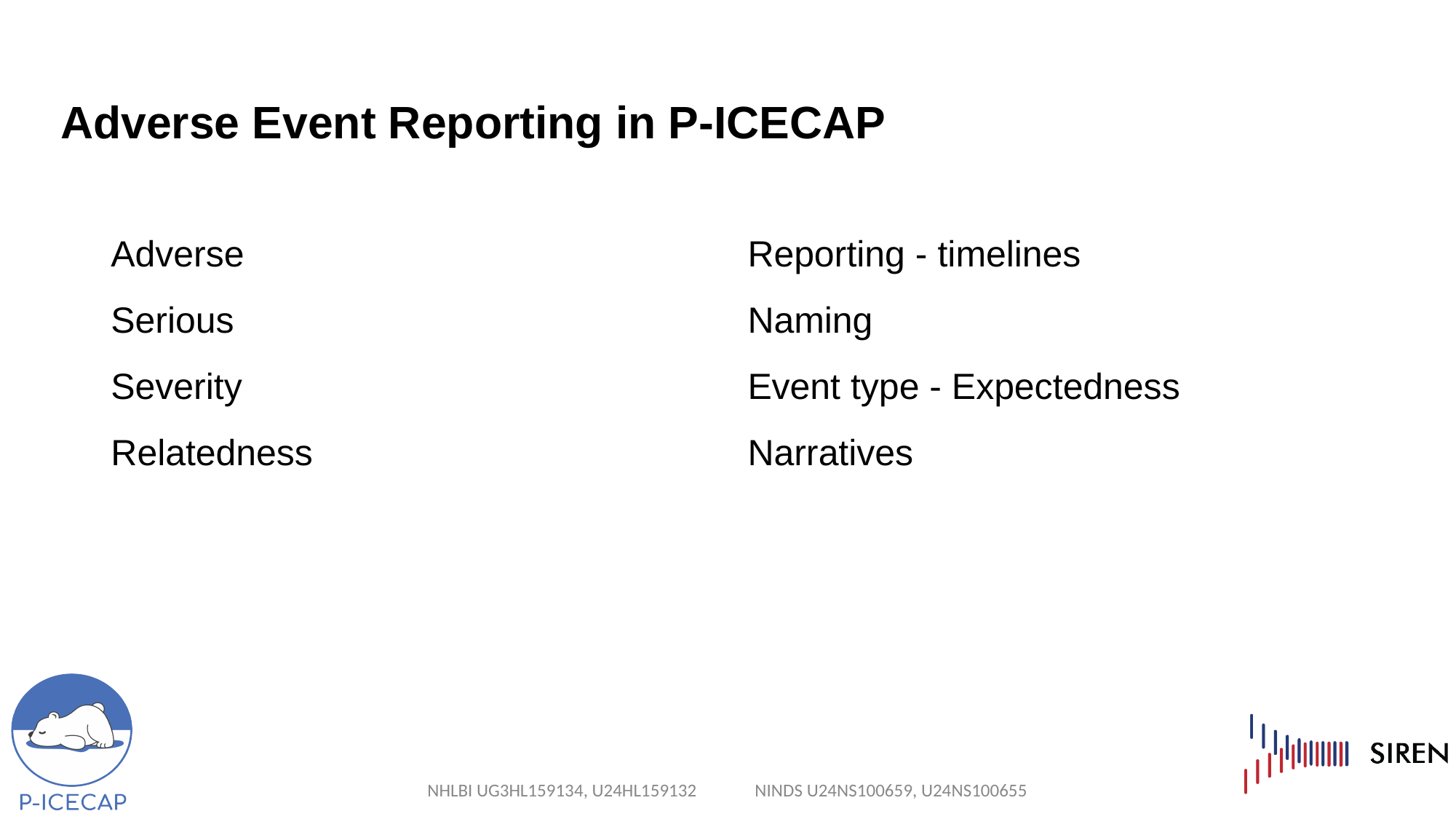

# Adverse Event Reporting in P-ICECAP
Adverse
Serious
Severity
Relatedness

Reporting - timelines
Naming
Event type - Expectedness
Narratives